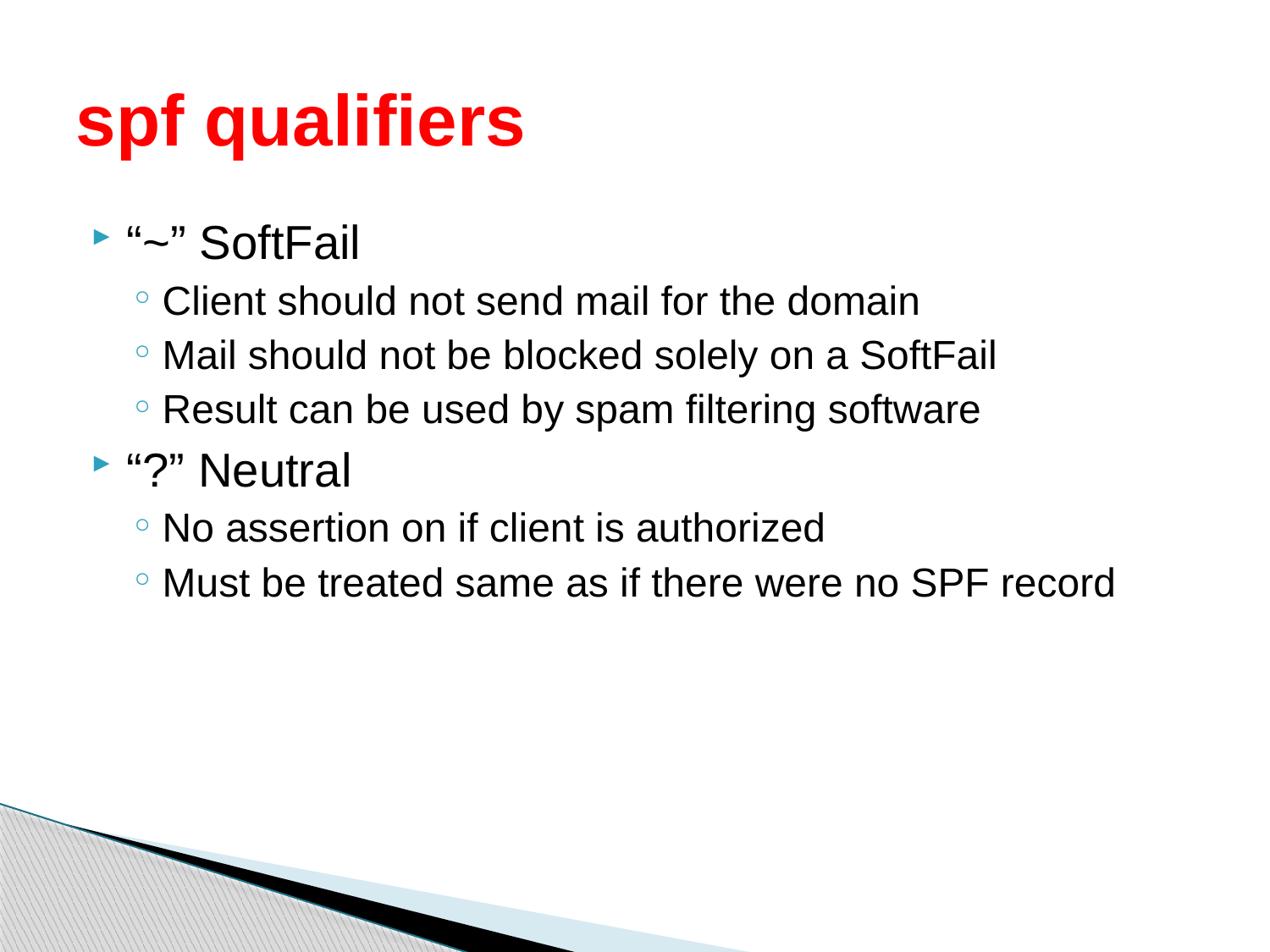

# spf qualifiers
“~” SoftFail
Client should not send mail for the domain
Mail should not be blocked solely on a SoftFail
Result can be used by spam filtering software
“?” Neutral
No assertion on if client is authorized
Must be treated same as if there were no SPF record